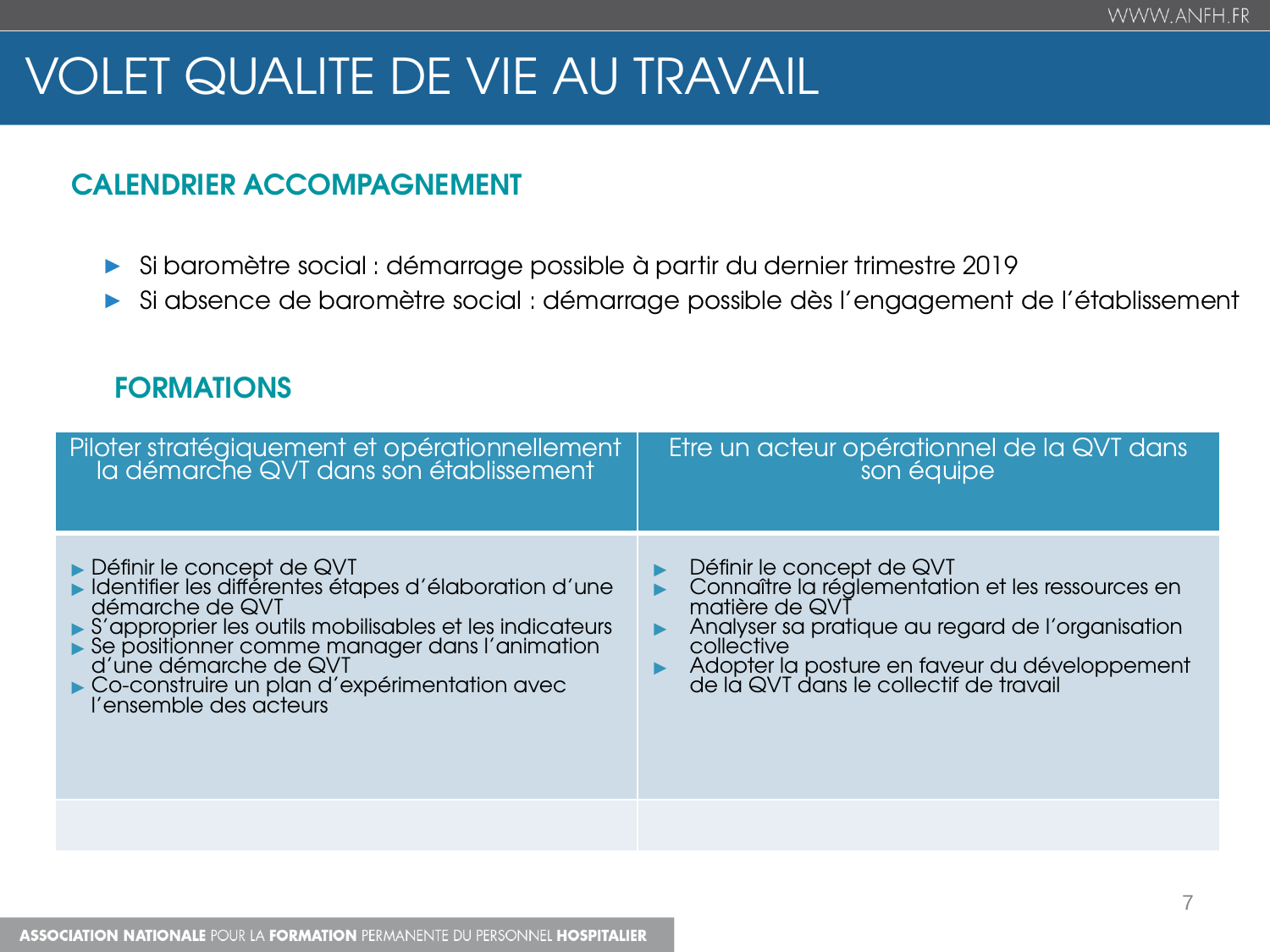

# VOLET QUALITE DE VIE AU TRAVAIL
CALENDRIER ACCOMPAGNEMENT

Si baromètre social : démarrage possible à partir du dernier trimestre 2019
Si absence de baromètre social : démarrage possible dès l’engagement de l’établissement

FORMATIONS
| Piloter stratégiquement et opérationnellement la démarche QVT dans son établissement | Etre un acteur opérationnel de la QVT dans son équipe |
| --- | --- |
| Définir le concept de QVT Identifier les différentes étapes d’élaboration d’une démarche de QVT S’approprier les outils mobilisables et les indicateurs Se positionner comme manager dans l’animation d’une démarche de QVT Co-construire un plan d’expérimentation avec l’ensemble des acteurs | Définir le concept de QVT Connaître la réglementation et les ressources en matière de QVT Analyser sa pratique au regard de l’organisation collective Adopter la posture en faveur du développement de la QVT dans le collectif de travail |
|  |  |
7